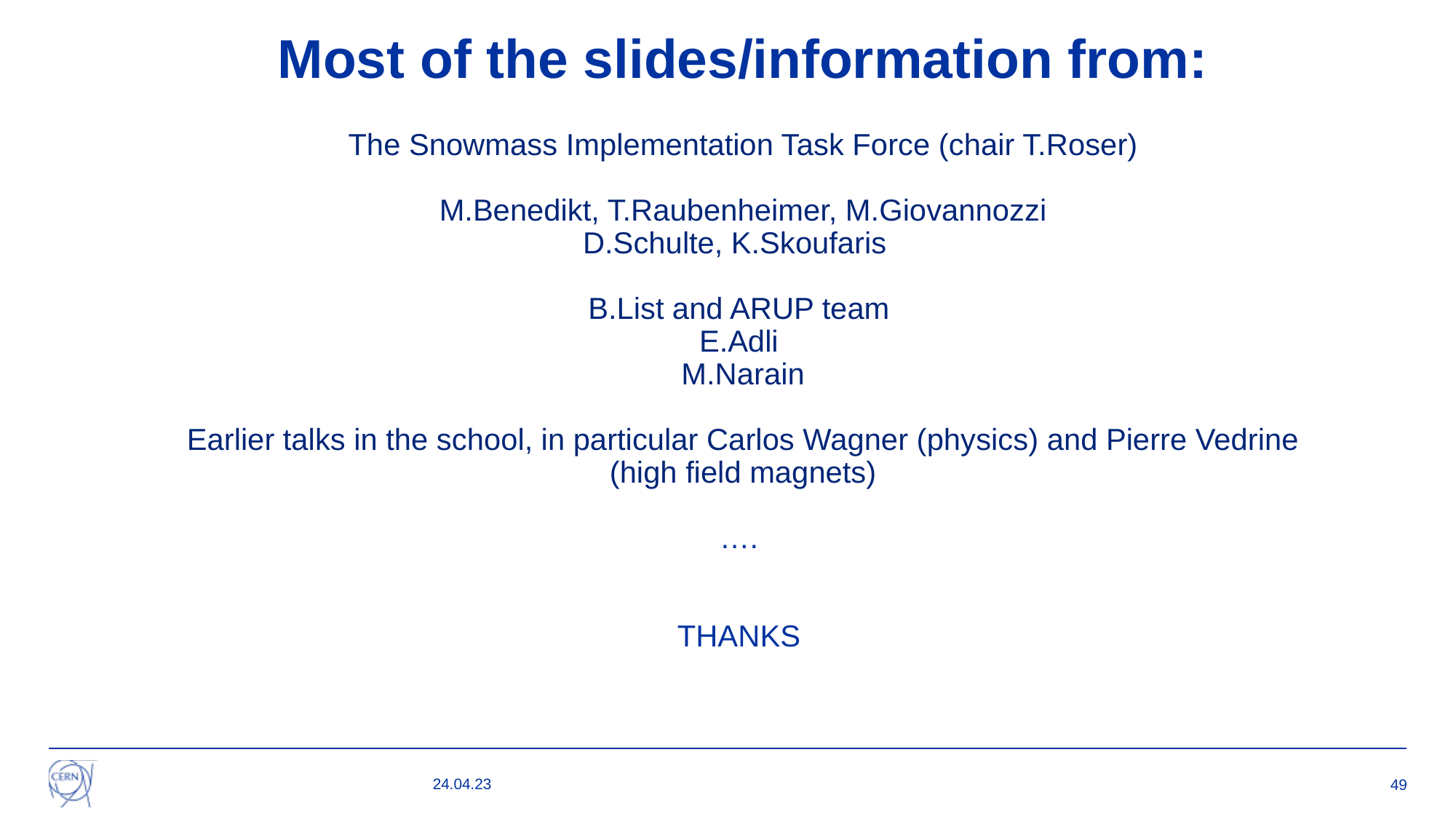

# Most of the slides/information from: The Snowmass Implementation Task Force (chair T.Roser) M.Benedikt, T.Raubenheimer, M.Giovannozzi D.Schulte, K.Skoufaris B.List and ARUP team E.Adli M.Narain Earlier talks in the school, in particular Carlos Wagner (physics) and Pierre Vedrine (high field magnets) …. THANKS
24.04.23
49